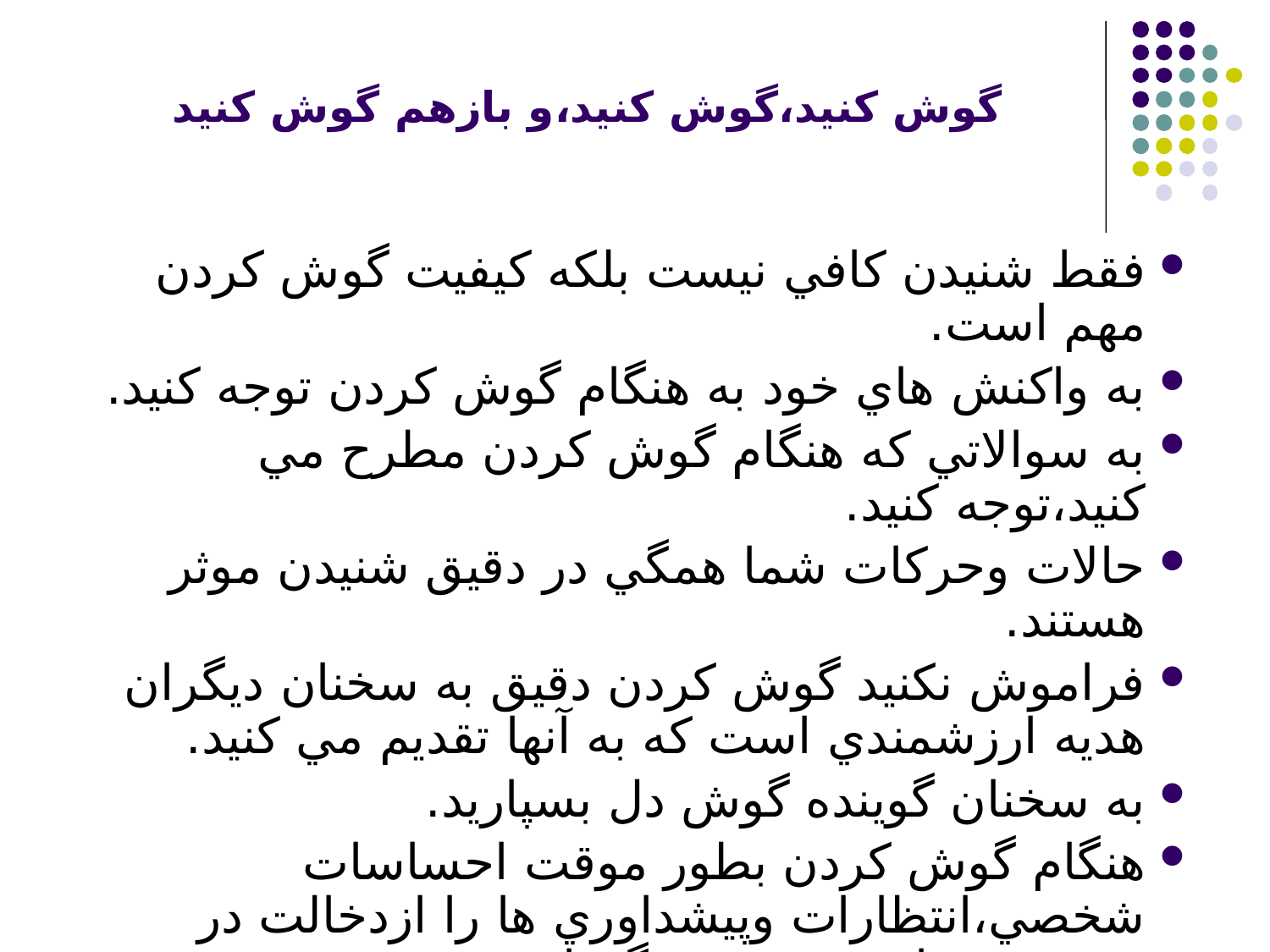

# گوش كنيد،گوش كنيد،و بازهم گوش كنيد
فقط شنيدن كافي نيست بلكه كيفيت گوش كردن مهم است.
به واكنش هاي خود به هنگام گوش كردن توجه كنيد.
به سوالاتي كه هنگام گوش كردن مطرح مي كنيد،توجه كنيد.
حالات وحركات شما همگي در دقيق شنيدن موثر هستند.
فراموش نكنيد گوش كردن دقيق به سخنان ديگران هديه ارزشمندي است كه به آنها تقديم مي كنيد.
به سخنان گوينده گوش دل بسپاريد.
هنگام گوش كردن بطور موقت احساسات شخصي،انتظارات وپيشداوري ها را ازدخالت در قدرت شنوايي خود دور نگهداريد .